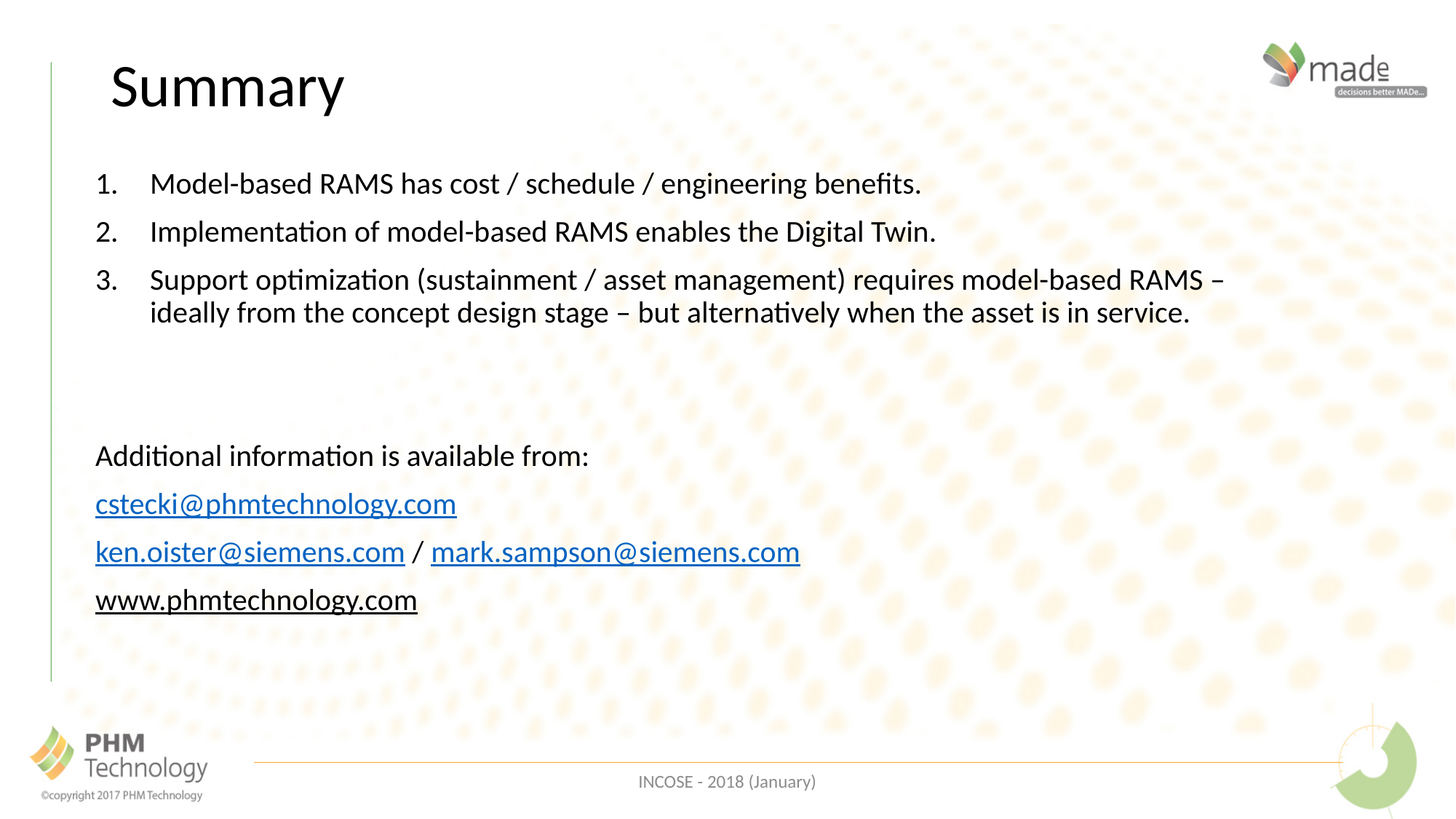

# Summary

Model-based RAMS has cost / schedule / engineering benefits.
Implementation of model-based RAMS enables the Digital Twin.
Support optimization (sustainment / asset management) requires model-based RAMS – ideally from the concept design stage – but alternatively when the asset is in service.

Additional information is available from:
cstecki@phmtechnology.com
ken.oister@siemens.com / mark.sampson@siemens.com
www.phmtechnology.com
INCOSE - 2018 (January)